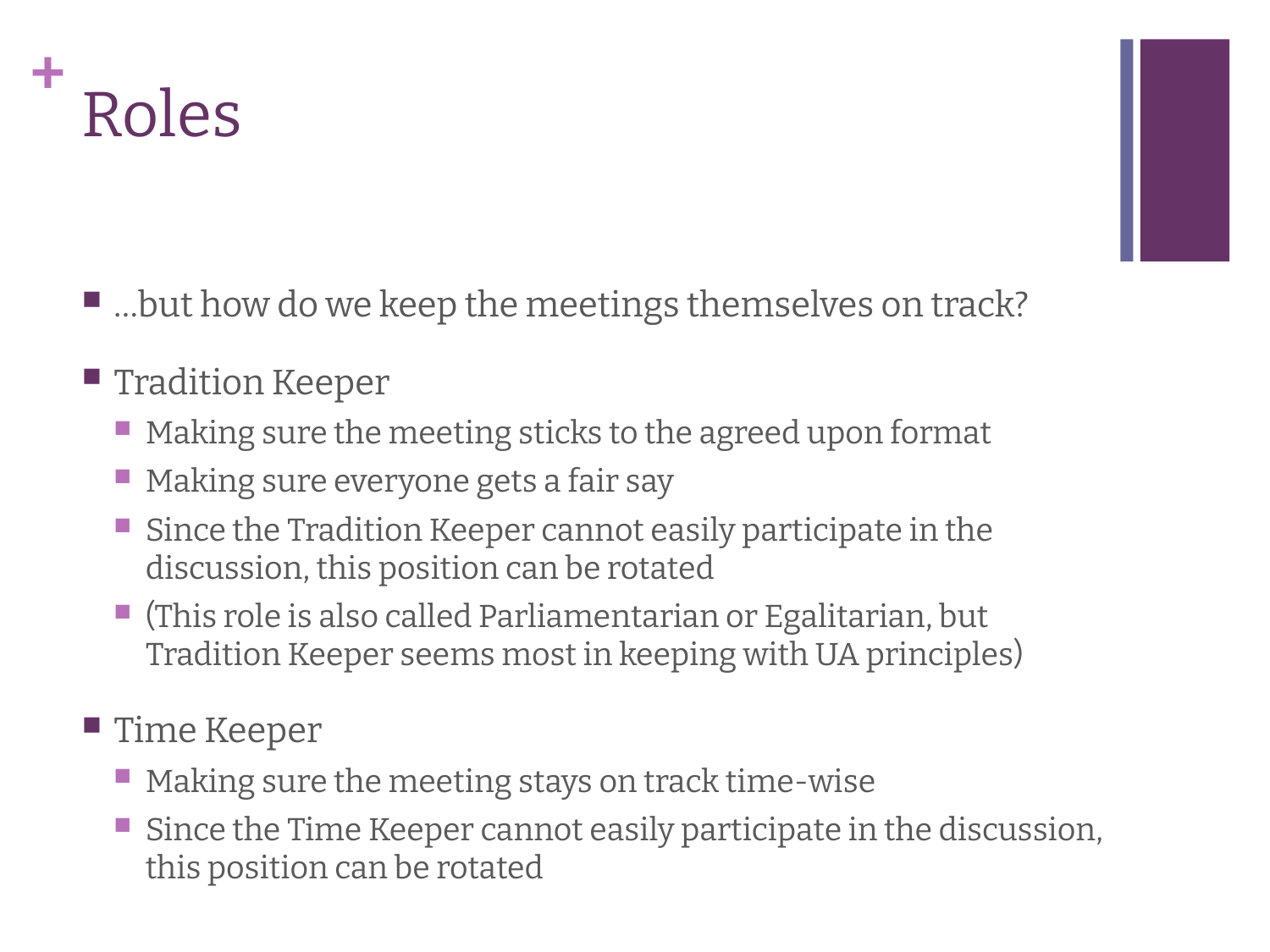

# Roles
…but how do we keep the meetings themselves on track?
Tradition Keeper
Making sure the meeting sticks to the agreed upon format
Making sure everyone gets a fair say
Since the Tradition Keeper cannot easily participate in the discussion, this position can be rotated
(This role is also called Parliamentarian or Egalitarian, but Tradition Keeper seems most in keeping with UA principles)
Time Keeper
Making sure the meeting stays on track time-wise
Since the Time Keeper cannot easily participate in the discussion, this position can be rotated